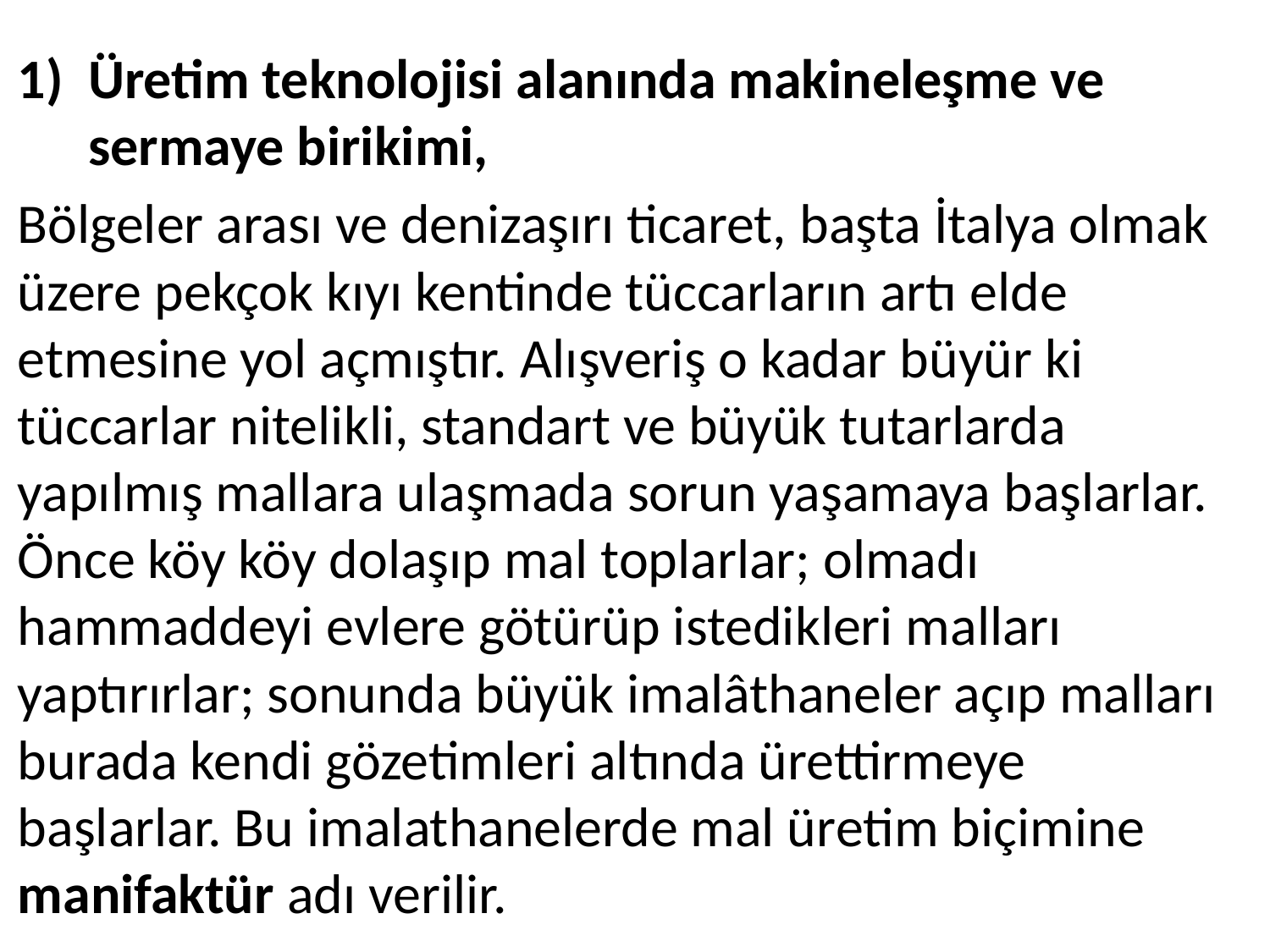

Üretim teknolojisi alanında makineleşme ve sermaye birikimi,
Bölgeler arası ve denizaşırı ticaret, başta İtalya olmak üzere pekçok kıyı kentinde tüccarların artı elde etmesine yol açmıştır. Alışveriş o kadar büyür ki tüccarlar nitelikli, standart ve büyük tutarlarda yapılmış mallara ulaşmada sorun yaşamaya başlarlar. Önce köy köy dolaşıp mal toplarlar; olmadı hammaddeyi evlere götürüp istedikleri malları yaptırırlar; sonunda büyük imalâthaneler açıp malları burada kendi gözetimleri altında ürettirmeye başlarlar. Bu imalathanelerde mal üretim biçimine manifaktür adı verilir.